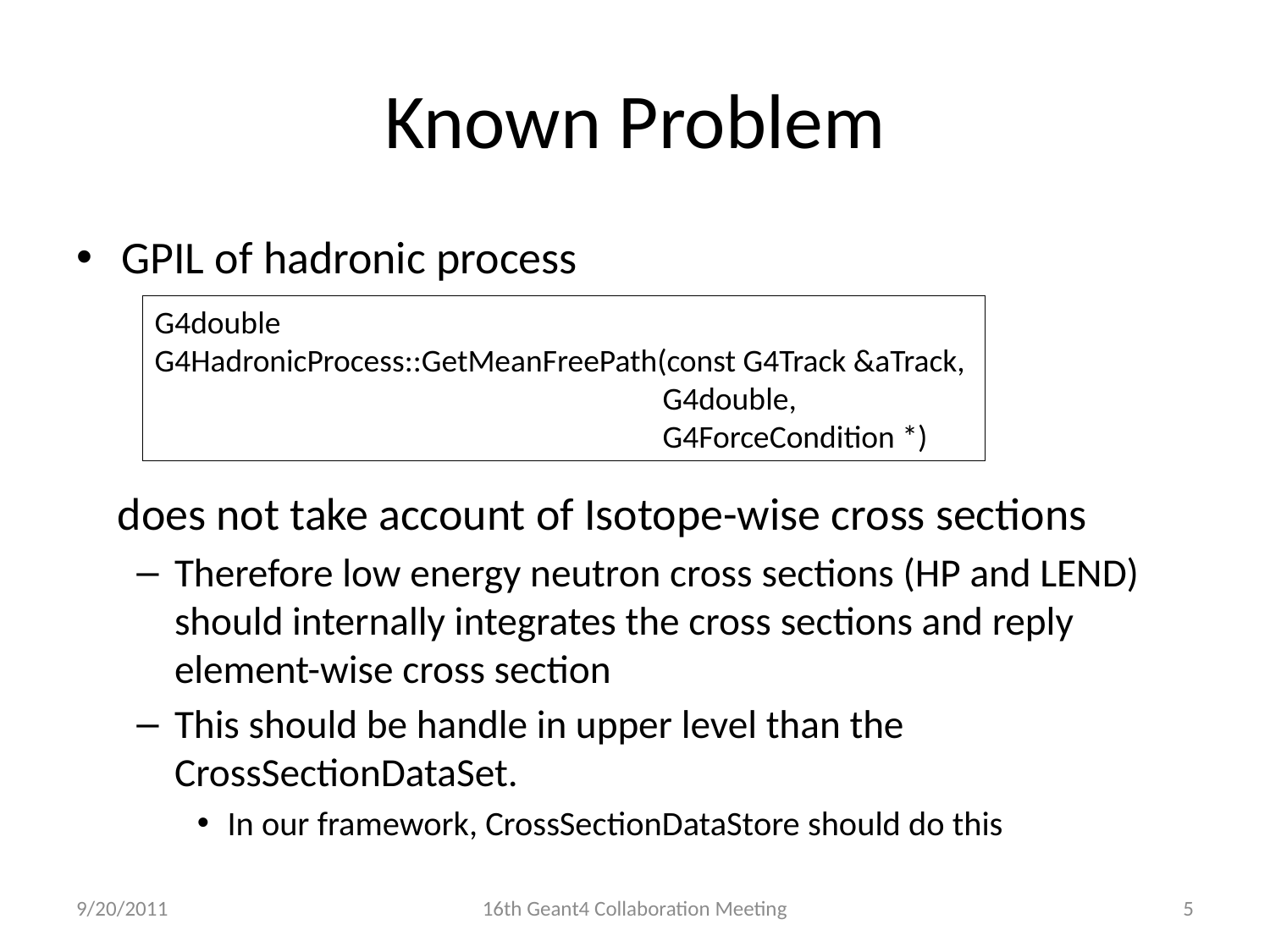

# Known Problem
GPIL of hadronic process

    does not take account of Isotope-wise cross sections
Therefore low energy neutron cross sections (HP and LEND) should internally integrates the cross sections and reply element-wise cross section
This should be handle in upper level than the CrossSectionDataSet.
In our framework, CrossSectionDataStore should do this
G4double
G4HadronicProcess::GetMeanFreePath(const G4Track &aTrack,
				G4double,
				G4ForceCondition *)
9/20/2011
16th Geant4 Collaboration Meeting
5